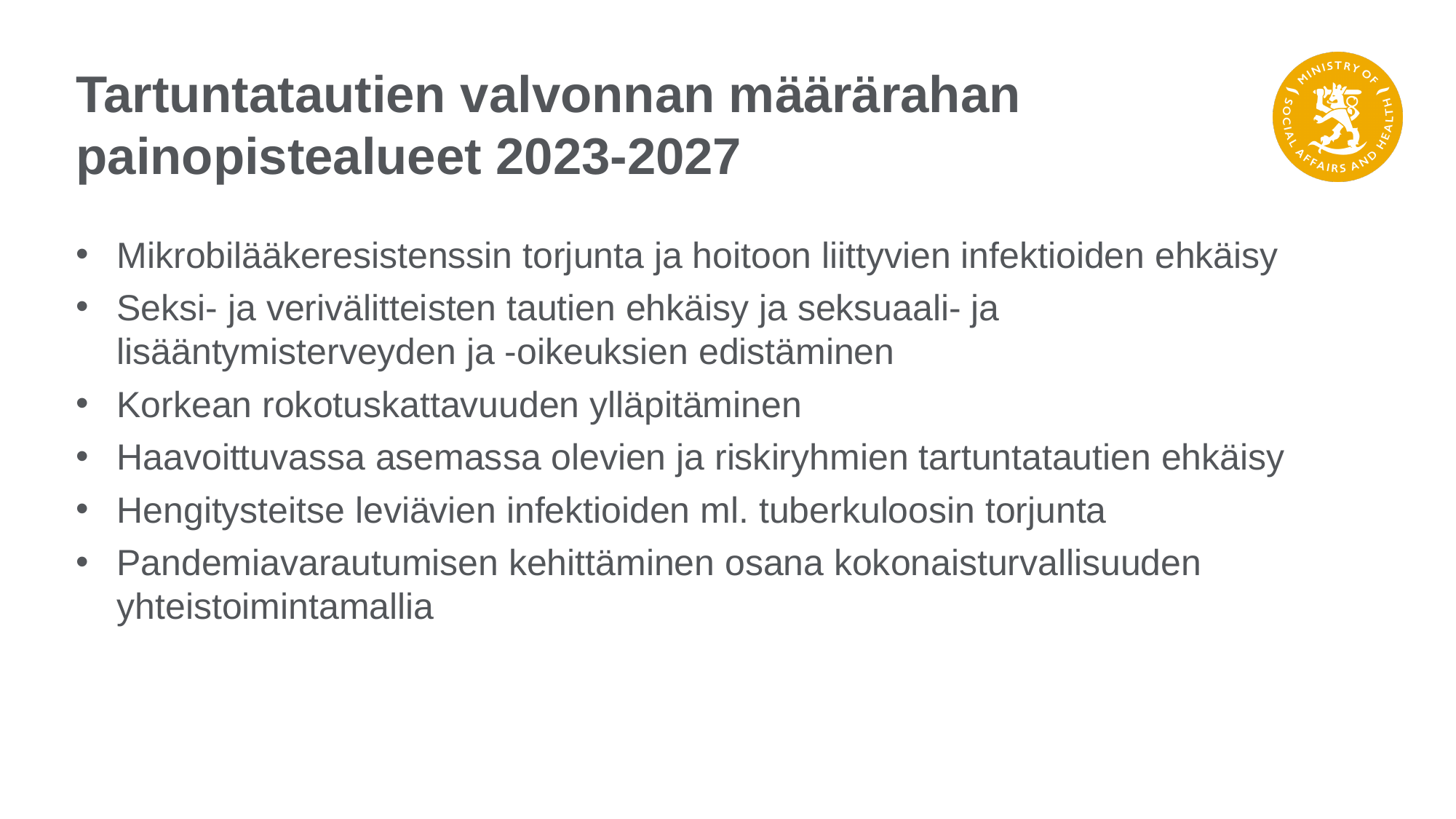

# Tartuntatautien valvonnan määrärahan painopistealueet 2023-2027
Mikrobilääkeresistenssin torjunta ja hoitoon liittyvien infektioiden ehkäisy
Seksi- ja verivälitteisten tautien ehkäisy ja seksuaali- ja lisääntymisterveyden ja -oikeuksien edistäminen
Korkean rokotuskattavuuden ylläpitäminen
Haavoittuvassa asemassa olevien ja riskiryhmien tartuntatautien ehkäisy
Hengitysteitse leviävien infektioiden ml. tuberkuloosin torjunta
Pandemiavarautumisen kehittäminen osana kokonaisturvallisuuden yhteistoimintamallia